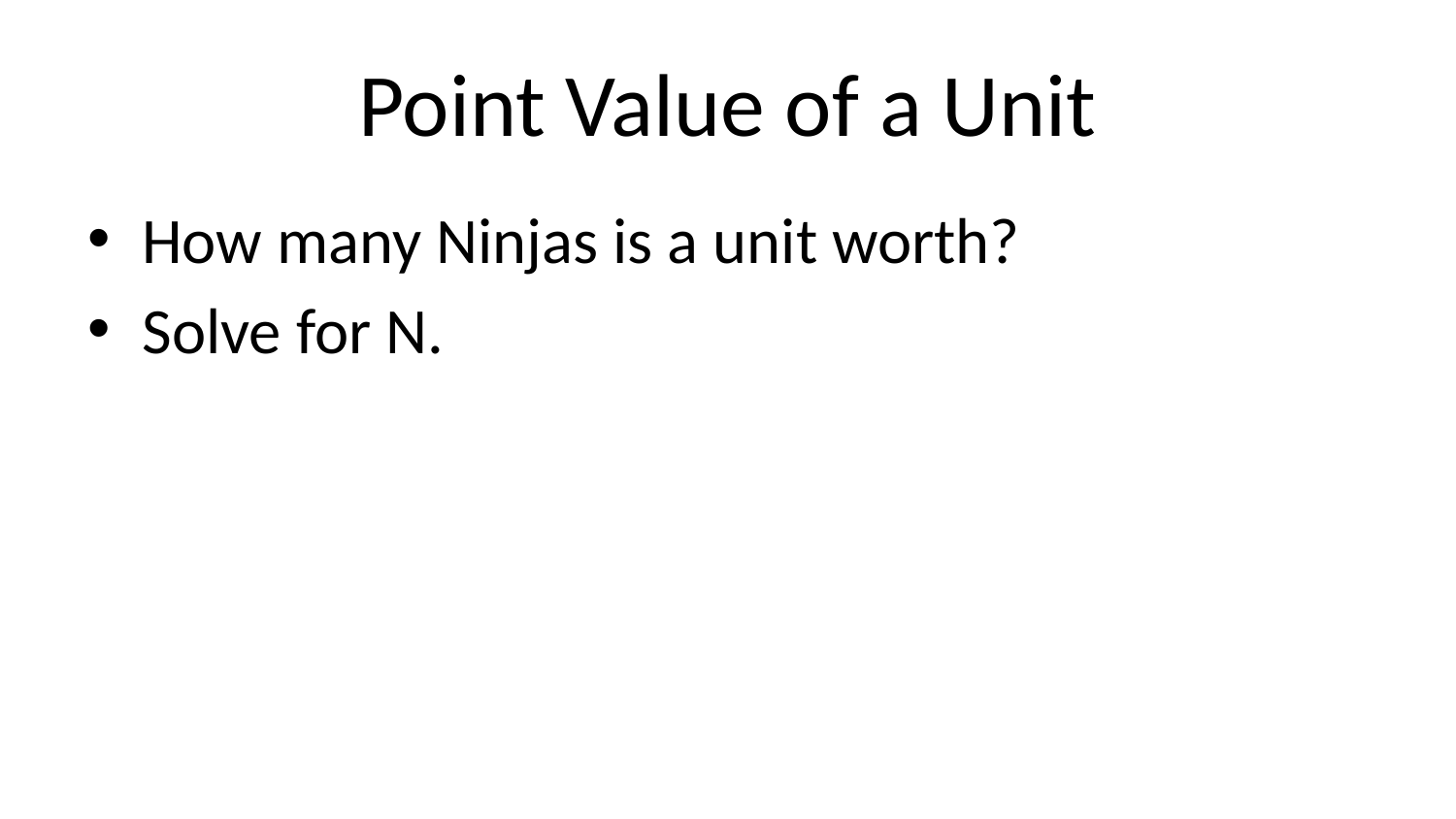

# Point Value of a Unit
How many Ninjas is a unit worth?
Solve for N.